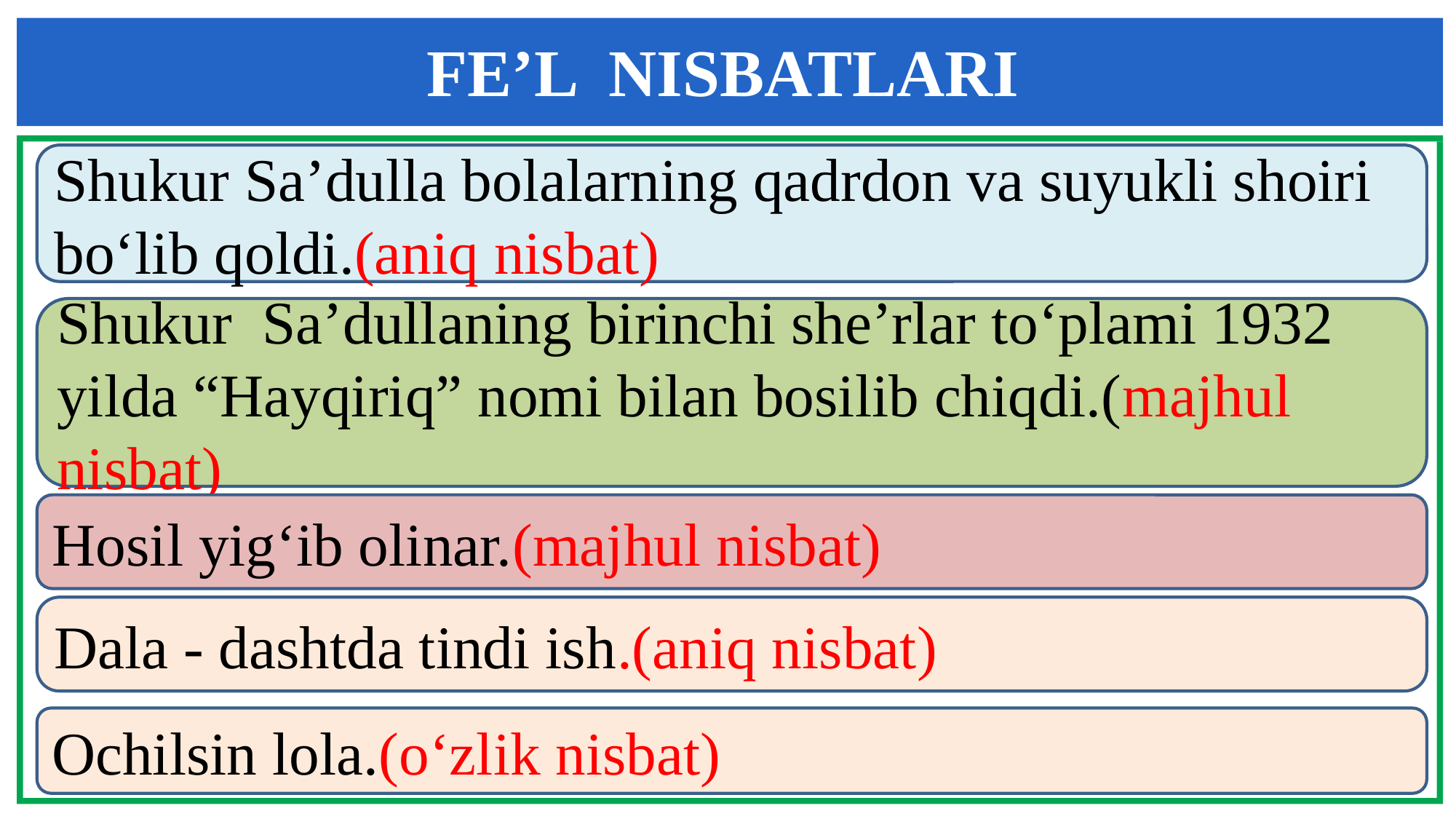

FE’L  NISBATLARI
Shukur Sa’dulla bolalarning qadrdon va suyukli shoiri bo‘lib qoldi.(aniq nisbat)

Shukur  Saʼdullaning birinchi sheʼrlar toʻplami 1932 yilda “Hayqiriq” nomi bilan bosilib chiqdi.(majhul nisbat)
Hosil yig‘ib olinar.(majhul nisbat)

Dala - dashtda tindi ish.(aniq nisbat)

Ochilsin lola.(o‘zlik nisbat)